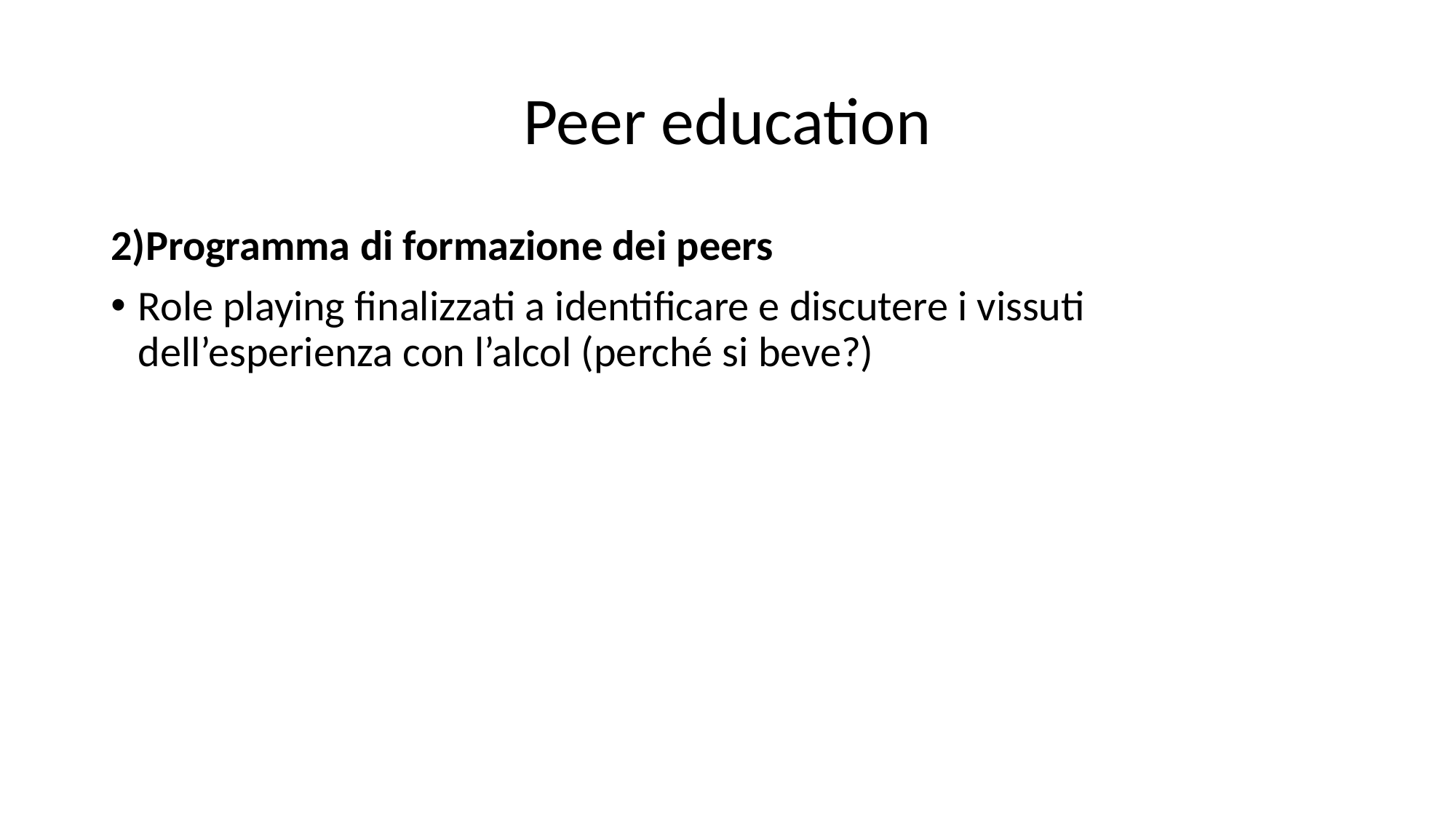

# Peer education
2)Programma di formazione dei peers
Role playing finalizzati a identificare e discutere i vissuti dell’esperienza con l’alcol (perché si beve?)